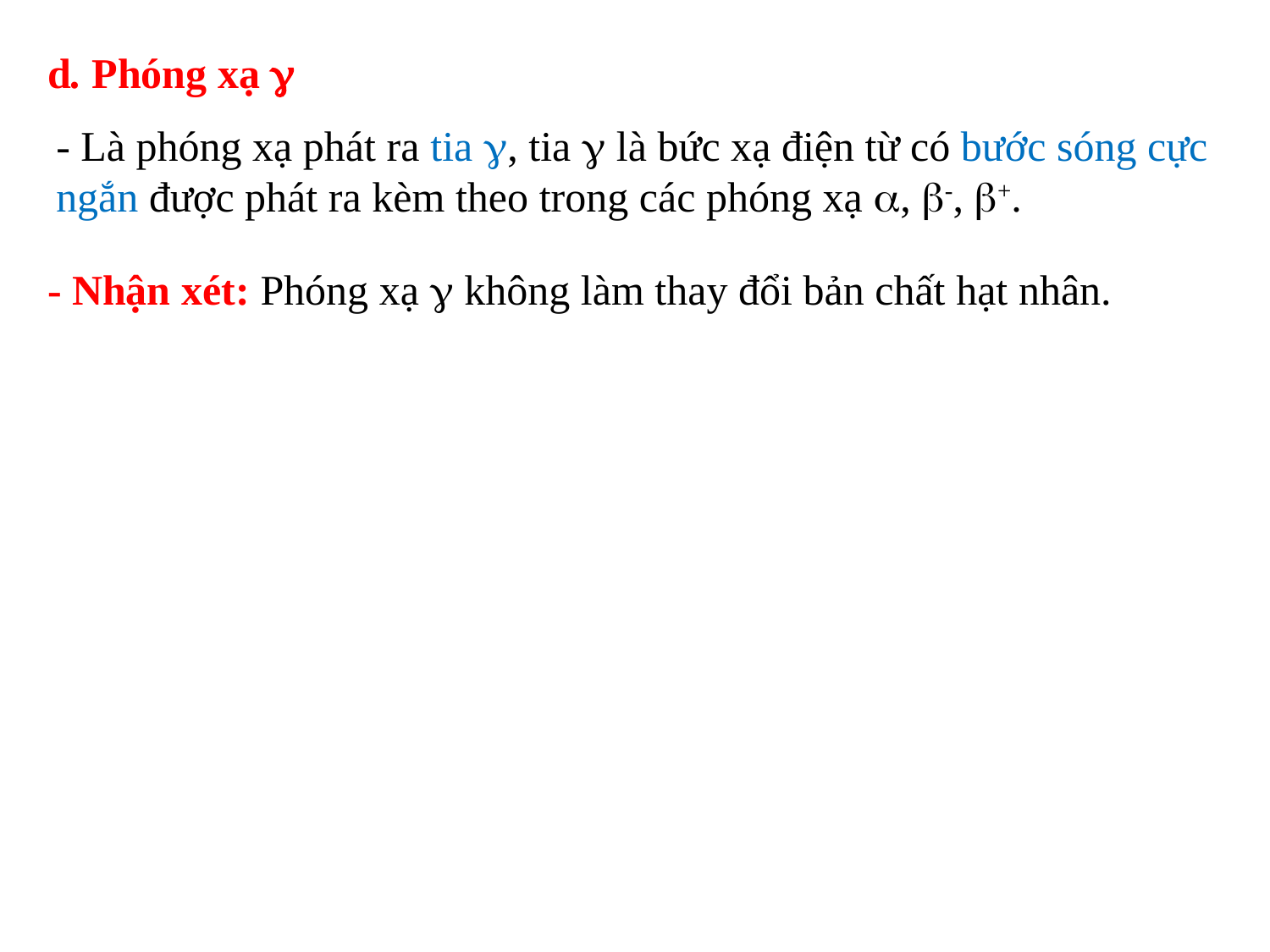

d. Phóng xạ γ
- Là phóng xạ phát ra tia γ, tia γ là bức xạ điện từ có bước sóng cực ngắn được phát ra kèm theo trong các phóng xạ α, β-, β+.
- Nhận xét: Phóng xạ γ không làm thay đổi bản chất hạt nhân.